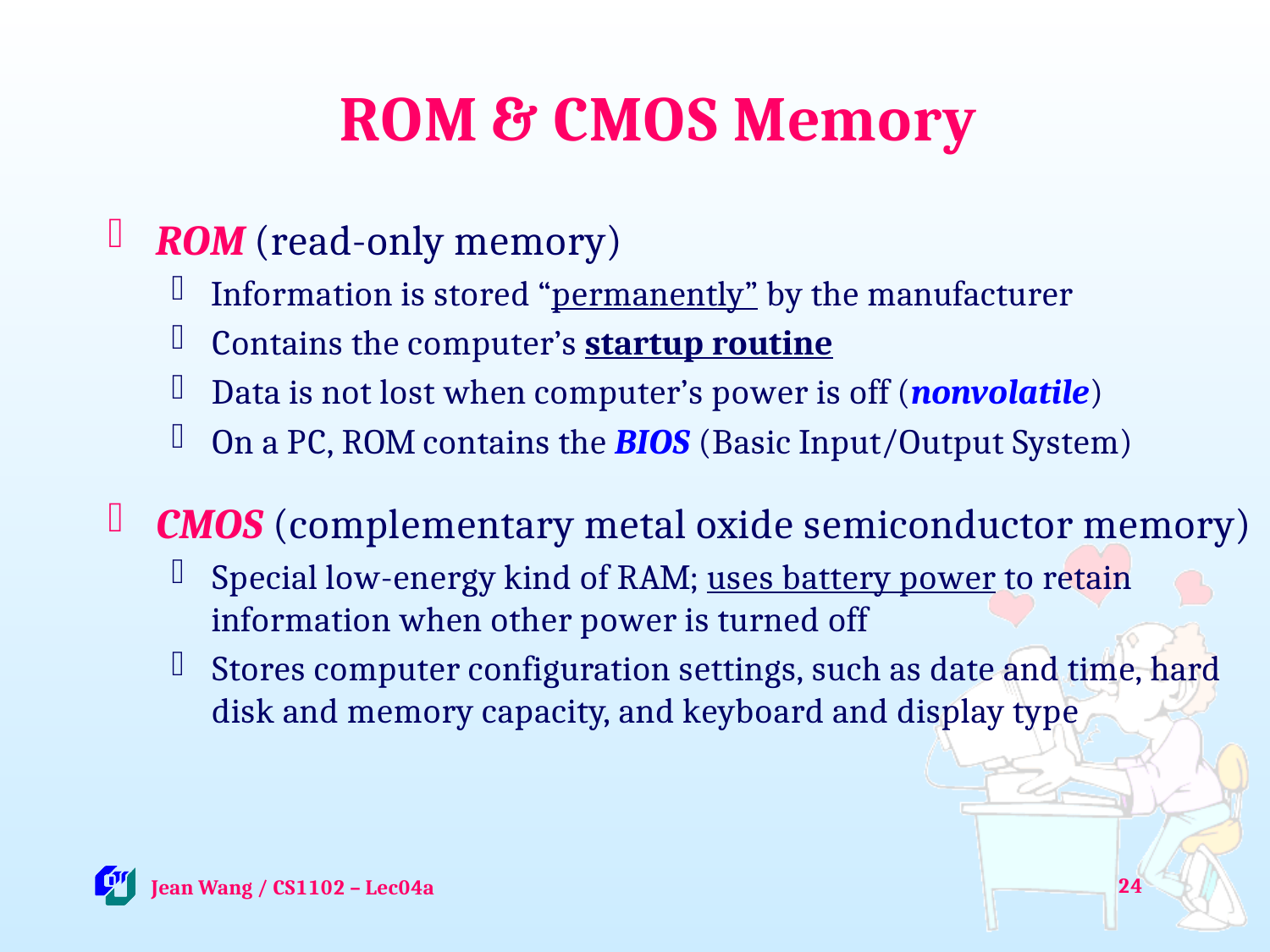

# ROM & CMOS Memory
ROM (read-only memory)
Information is stored “permanently” by the manufacturer
Contains the computer’s startup routine
Data is not lost when computer’s power is off (nonvolatile)
On a PC, ROM contains the BIOS (Basic Input/Output System)

CMOS (complementary metal oxide semiconductor memory)
Special low-energy kind of RAM; uses battery power to retain information when other power is turned off
Stores computer configuration settings, such as date and time, hard disk and memory capacity, and keyboard and display type
24
     Jean Wang / CS1102 – Lec04a